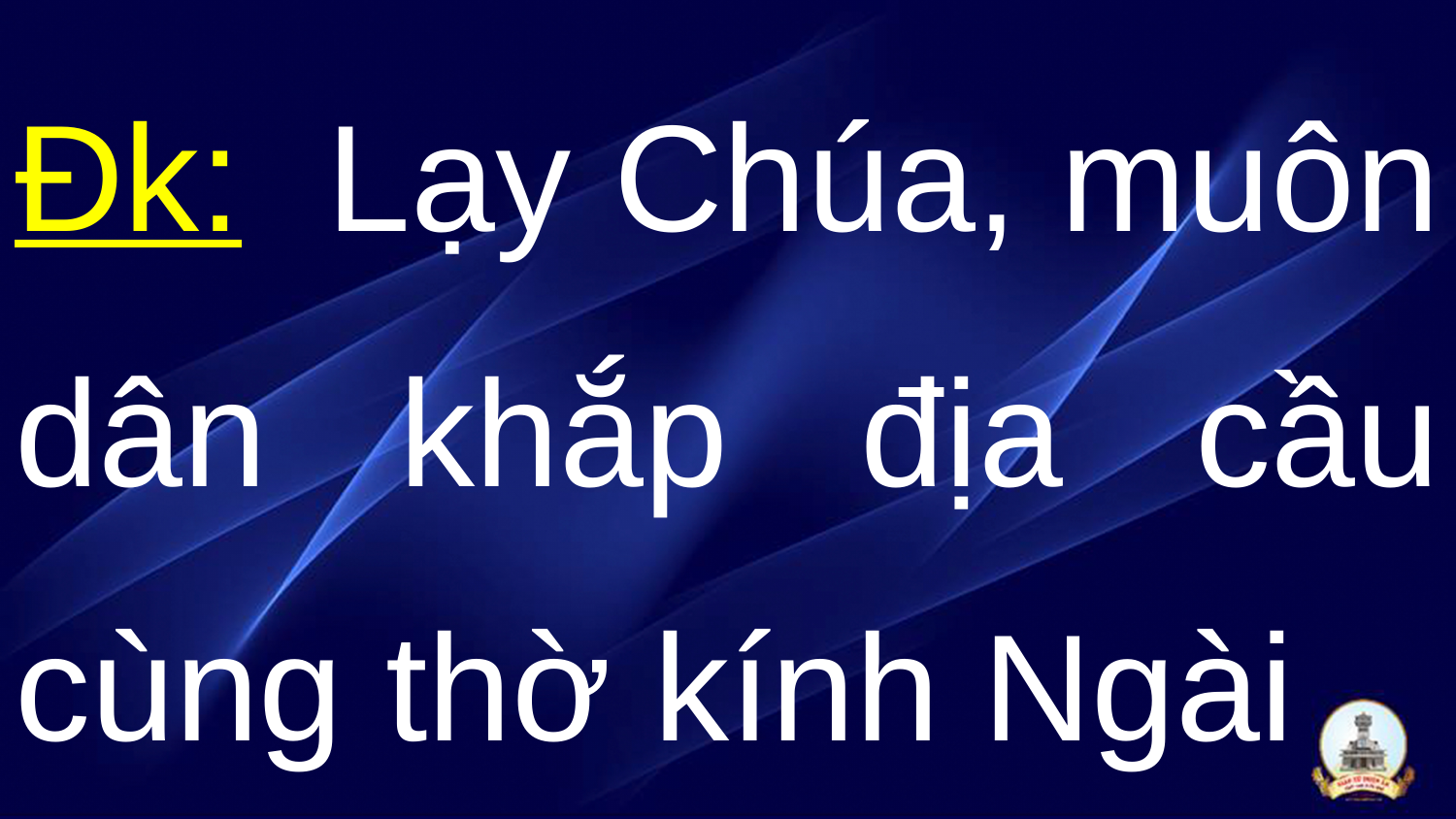

Đk:  Lạy Chúa, muôn dân khắp địa cầu cùng thờ kính Ngài